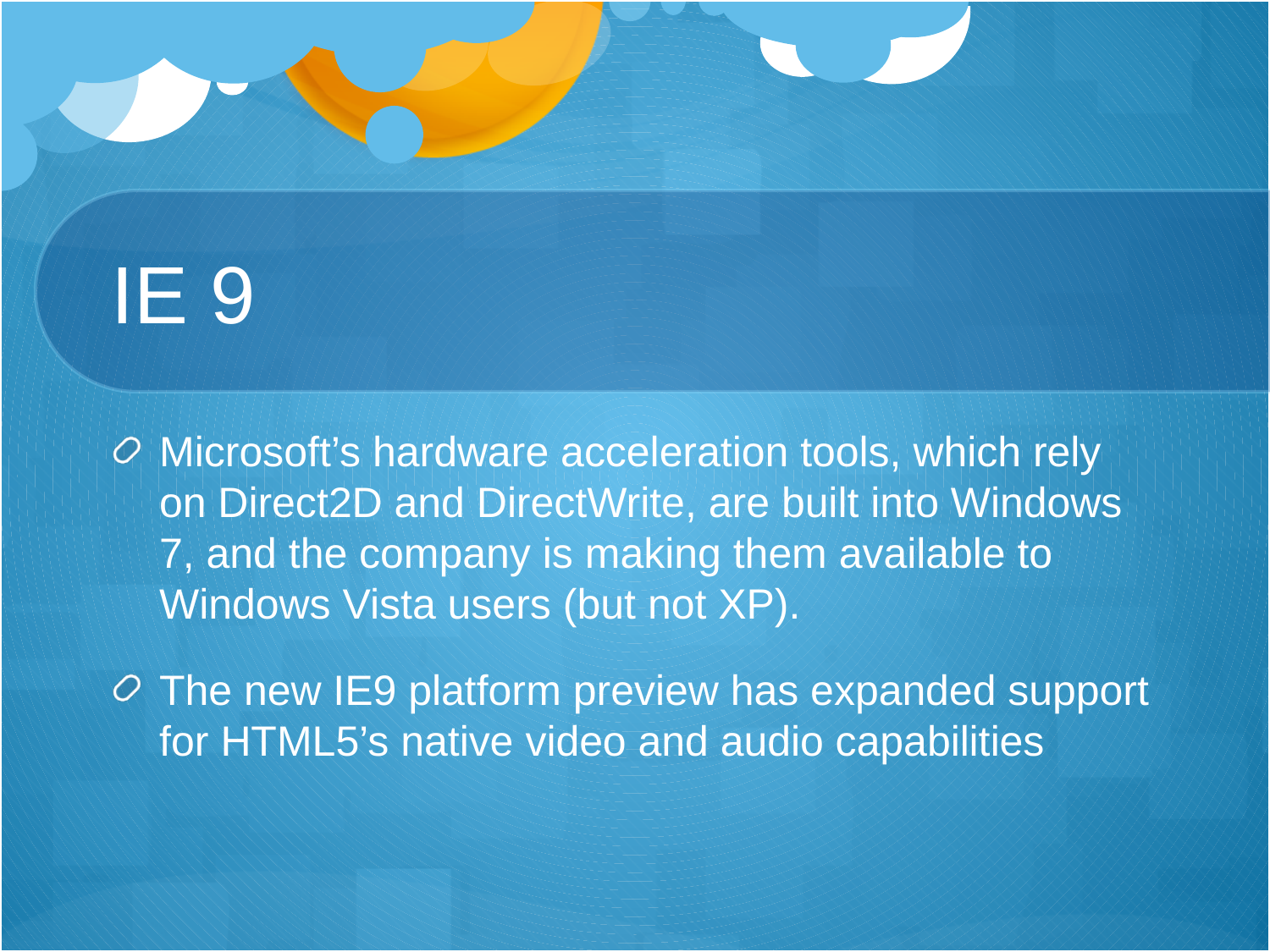

# IE 9
Microsoft’s hardware acceleration tools, which rely on Direct2D and DirectWrite, are built into Windows 7, and the company is making them available to Windows Vista users (but not XP).
The new IE9 platform preview has expanded support for HTML5’s native video and audio capabilities